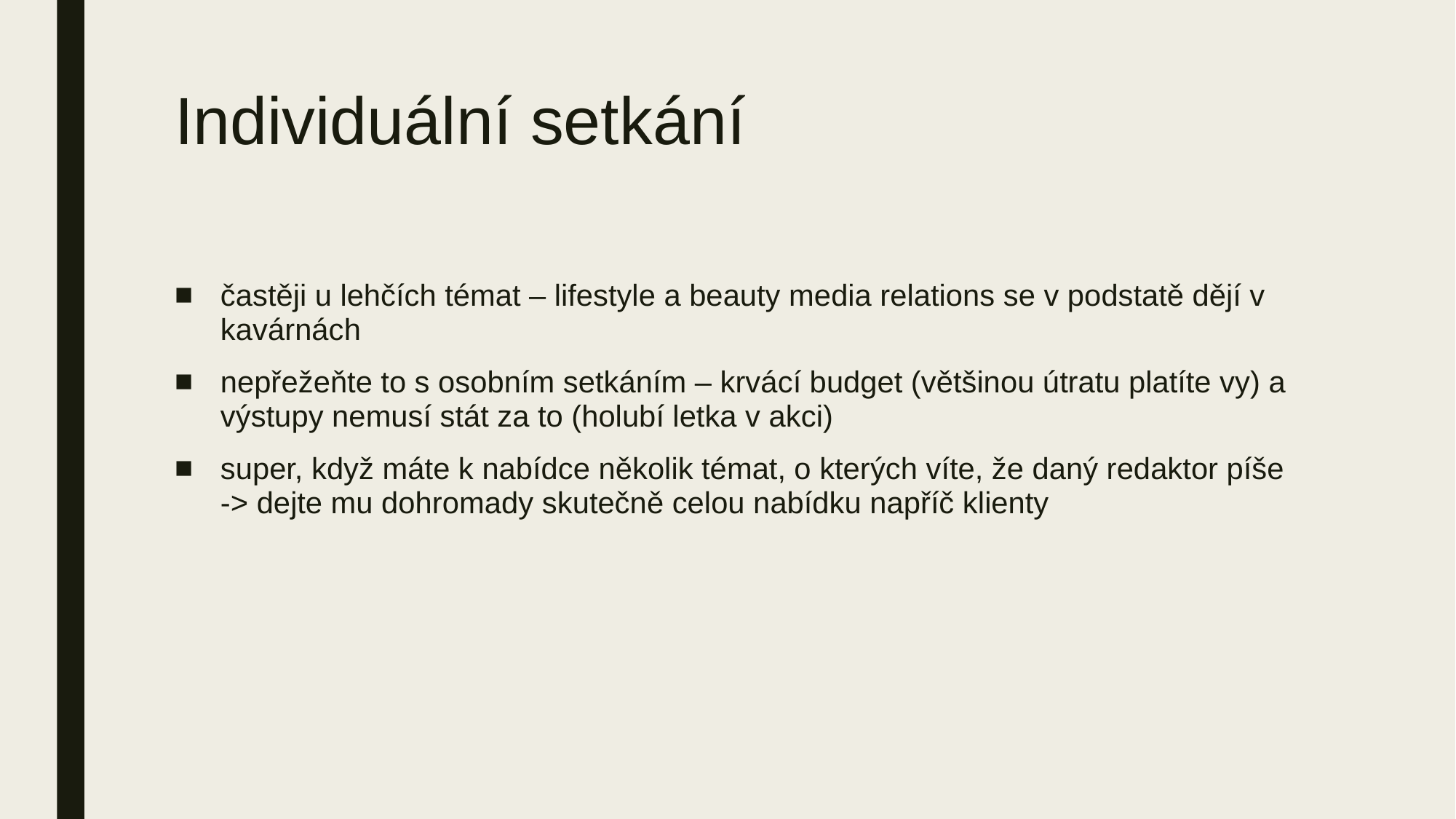

# Individuální setkání
častěji u lehčích témat – lifestyle a beauty media relations se v podstatě dějí v kavárnách
nepřežeňte to s osobním setkáním – krvácí budget (většinou útratu platíte vy) a výstupy nemusí stát za to (holubí letka v akci)
super, když máte k nabídce několik témat, o kterých víte, že daný redaktor píše -> dejte mu dohromady skutečně celou nabídku napříč klienty